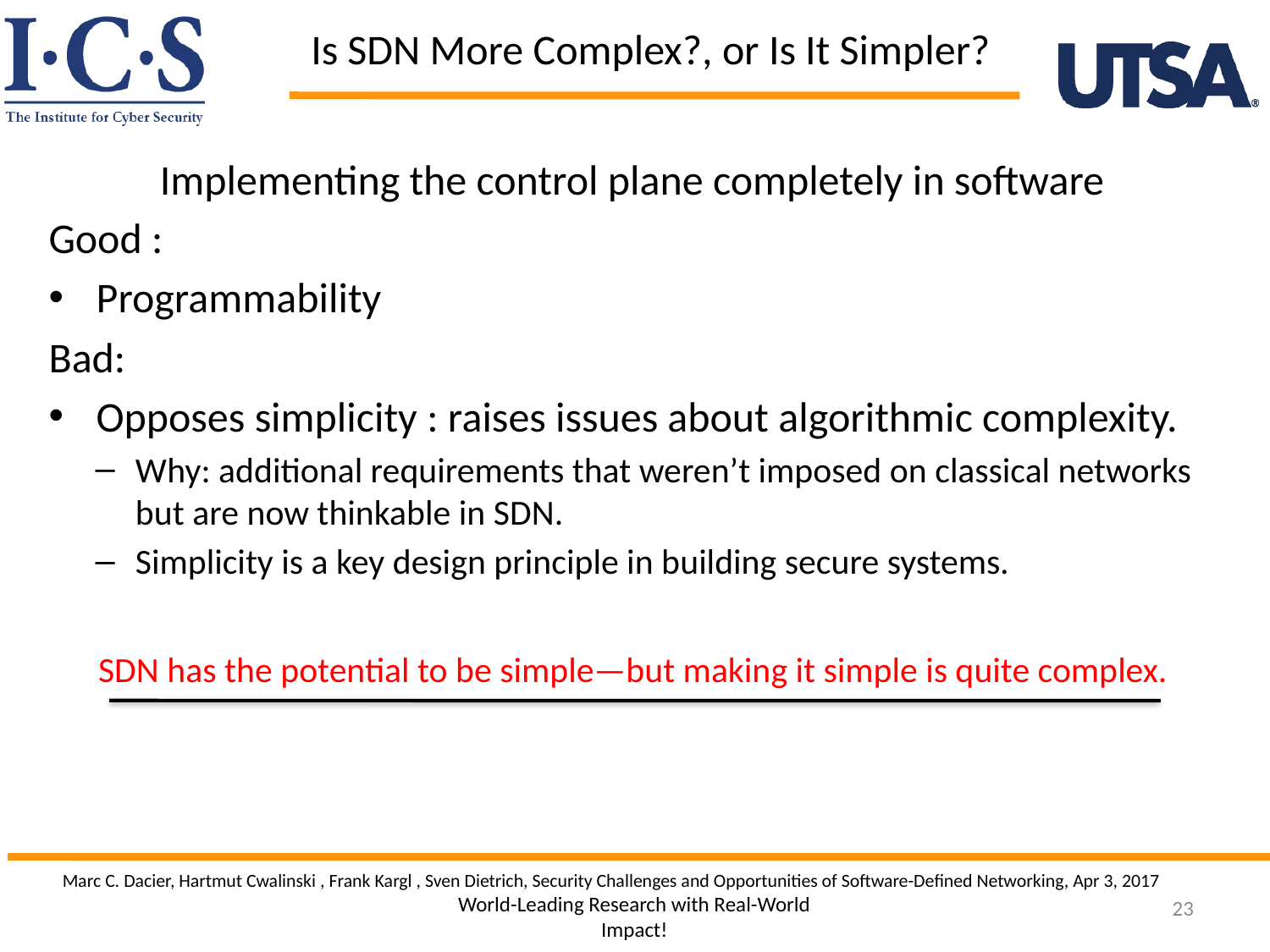

# Is SDN More Complex?, or Is It Simpler?
Implementing the control plane completely in software
Good :
Programmability
Bad:
Opposes simplicity : raises issues about algorithmic complexity.
Why: additional requirements that weren’t imposed on classical networks but are now thinkable in SDN.
Simplicity is a key design principle in building secure systems.

SDN has the potential to be simple—but making it simple is quite complex.
Marc C. Dacier, Hartmut Cwalinski , Frank Kargl , Sven Dietrich, Security Challenges and Opportunities of Software-Defined Networking, Apr 3, 2017
23